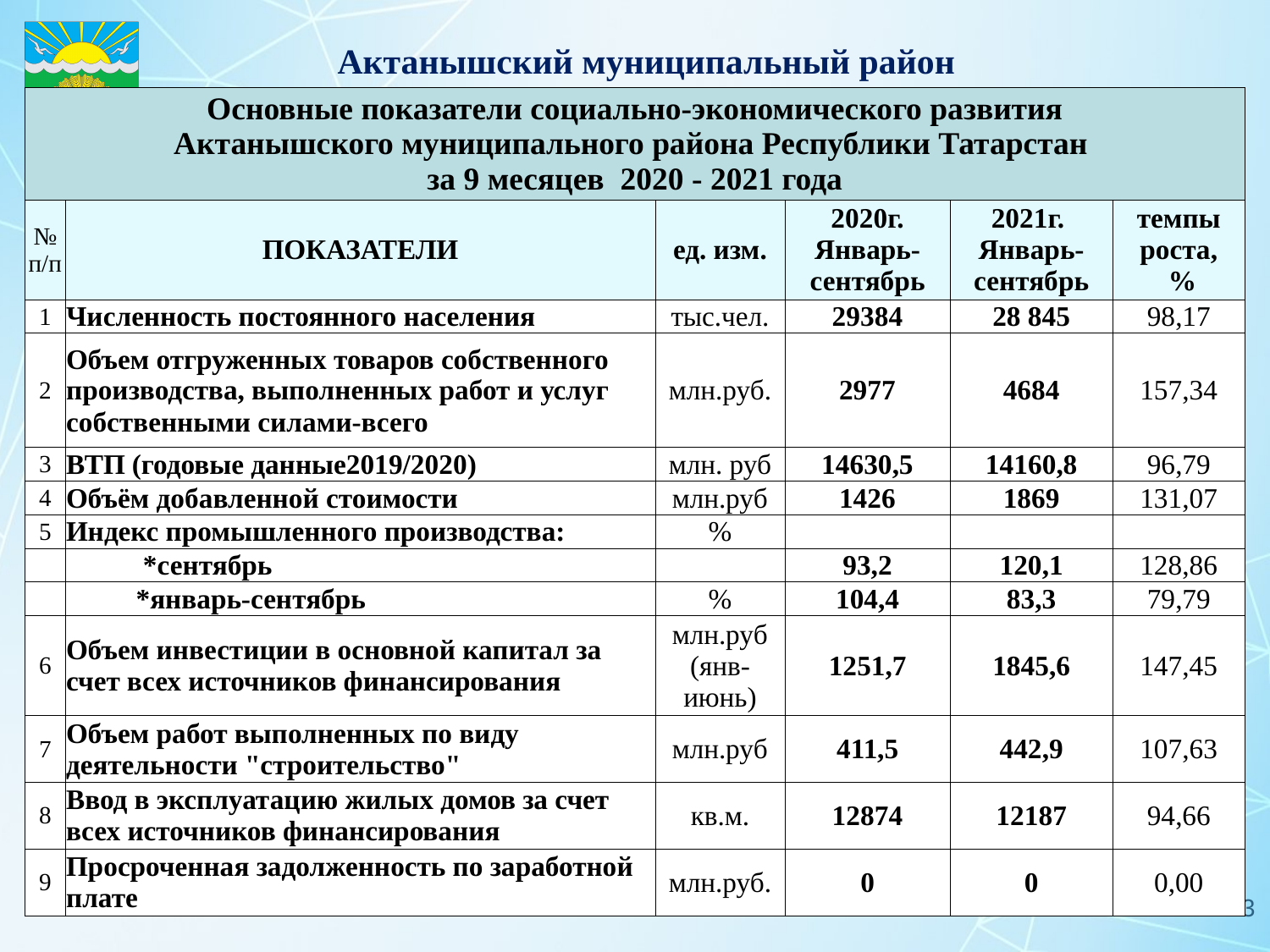

| Основные показатели социально-экономического развития Актанышского муниципального района Республики Татарстан за 9 месяцев 2020 - 2021 года |  |  |  |  |  |
| --- | --- | --- | --- | --- | --- |
| № п/п | ПОКАЗАТЕЛИ | ед. изм. | 2020г. Январь-сентябрь | 2021г. Январь-сентябрь | темпы роста, % |
| 1 | Численность постоянного населения | тыс.чел. | 29384 | 28 845 | 98,17 |
| 2 | Объем отгруженных товаров собственного производства, выполненных работ и услуг собственными силами-всего | млн.руб. | 2977 | 4684 | 157,34 |
| 3 | ВТП (годовые данные2019/2020) | млн. руб | 14630,5 | 14160,8 | 96,79 |
| 4 | Объём добавленной стоимости | млн.руб | 1426 | 1869 | 131,07 |
| 5 | Индекс промышленного производства: | % |  |  |  |
|  | \*сентябрь |  | 93,2 | 120,1 | 128,86 |
|  | \*январь-сентябрь | % | 104,4 | 83,3 | 79,79 |
| 6 | Объем инвестиции в основной капитал за счет всех источников финансирования | млн.руб (янв-июнь) | 1251,7 | 1845,6 | 147,45 |
| 7 | Объем работ выполненных по виду деятельности "строительство" | млн.руб | 411,5 | 442,9 | 107,63 |
| 8 | Ввод в эксплуатацию жилых домов за счет всех источников финансирования | кв.м. | 12874 | 12187 | 94,66 |
| 9 | Просроченная задолженность по заработной плате | млн.руб. | 0 | 0 | 0,00 |
#
3